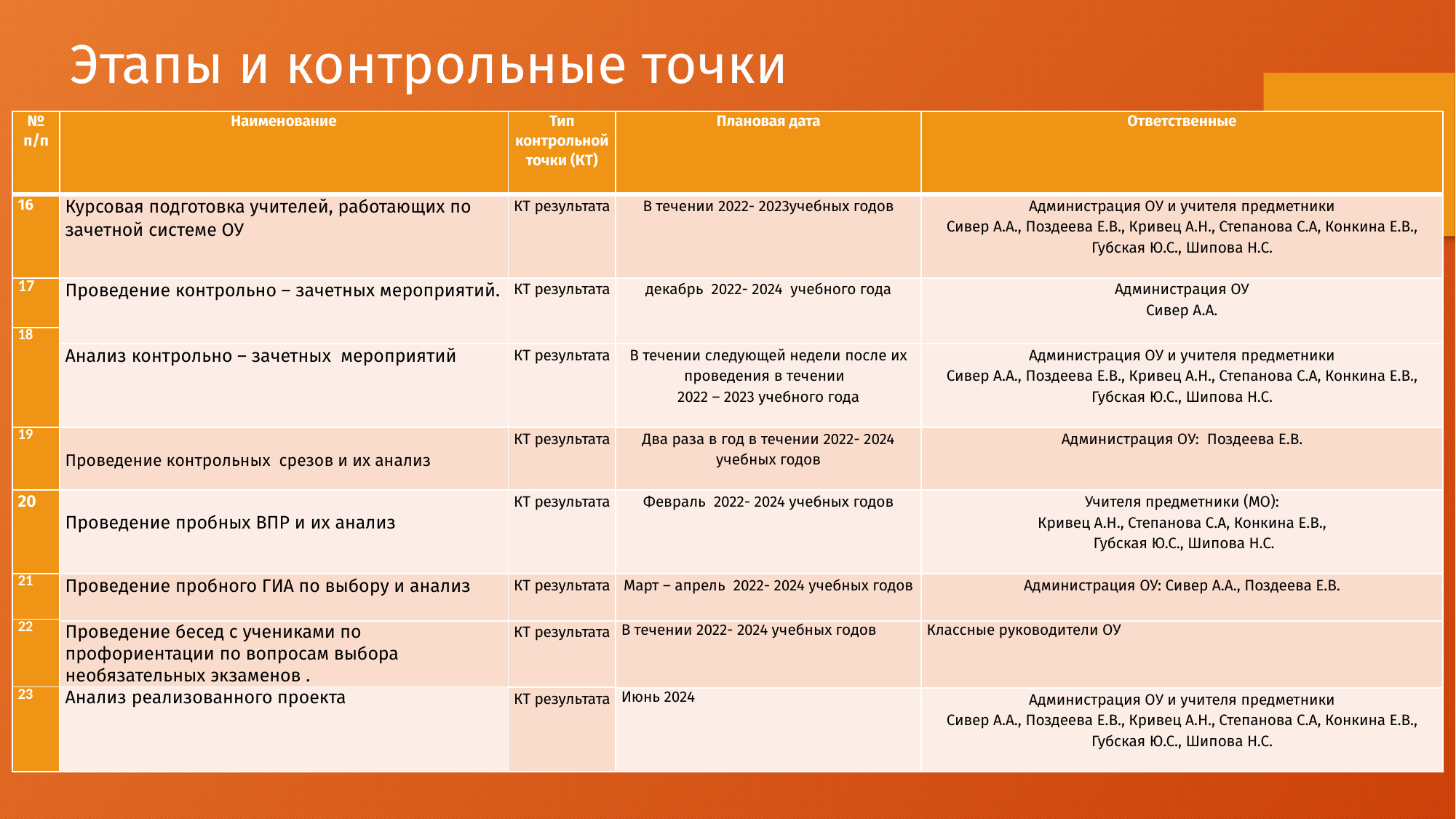

Этапы и контрольные точки
| № п/п | Наименование | Тип контрольной точки (КТ) | Плановая дата | Ответственные |
| --- | --- | --- | --- | --- |
| 16 | Курсовая подготовка учителей, работающих по зачетной системе ОУ | КТ результата | В течении 2022- 2023учебных годов | Администрация ОУ и учителя предметники Сивер А.А., Поздеева Е.В., Кривец А.Н., Степанова С.А, Конкина Е.В., Губская Ю.С., Шипова Н.С. |
| 17 | Проведение контрольно – зачетных мероприятий. | КТ результата | декабрь 2022- 2024 учебного года | Администрация ОУ Сивер А.А. |
| 18 |  |  |  |  |
|  | Анализ контрольно – зачетных мероприятий | КТ результата | В течении следующей недели после их проведения в течении 2022 – 2023 учебного года | Администрация ОУ и учителя предметники Сивер А.А., Поздеева Е.В., Кривец А.Н., Степанова С.А, Конкина Е.В., Губская Ю.С., Шипова Н.С. |
| 19 | Проведение контрольных срезов и их анализ | КТ результата | Два раза в год в течении 2022- 2024 учебных годов | Администрация ОУ: Поздеева Е.В. |
| 20 | Проведение пробных ВПР и их анализ | КТ результата | Февраль 2022- 2024 учебных годов | Учителя предметники (МО): Кривец А.Н., Степанова С.А, Конкина Е.В., Губская Ю.С., Шипова Н.С. |
| 21 | Проведение пробного ГИА по выбору и анализ | КТ результата | Март – апрель 2022- 2024 учебных годов | Администрация ОУ: Сивер А.А., Поздеева Е.В. |
| 22 |  |  |  |  |
|  | Проведение бесед с учениками по профориентации по вопросам выбора необязательных экзаменов . | КТ результата | В течении 2022- 2024 учебных годов | Классные руководители ОУ |
| 23 | Анализ реализованного проекта |  |  |  |
|  |  | КТ результата |  |  |
|  |  |  | Июнь 2024 | Администрация ОУ и учителя предметники Сивер А.А., Поздеева Е.В., Кривец А.Н., Степанова С.А, Конкина Е.В., Губская Ю.С., Шипова Н.С. |